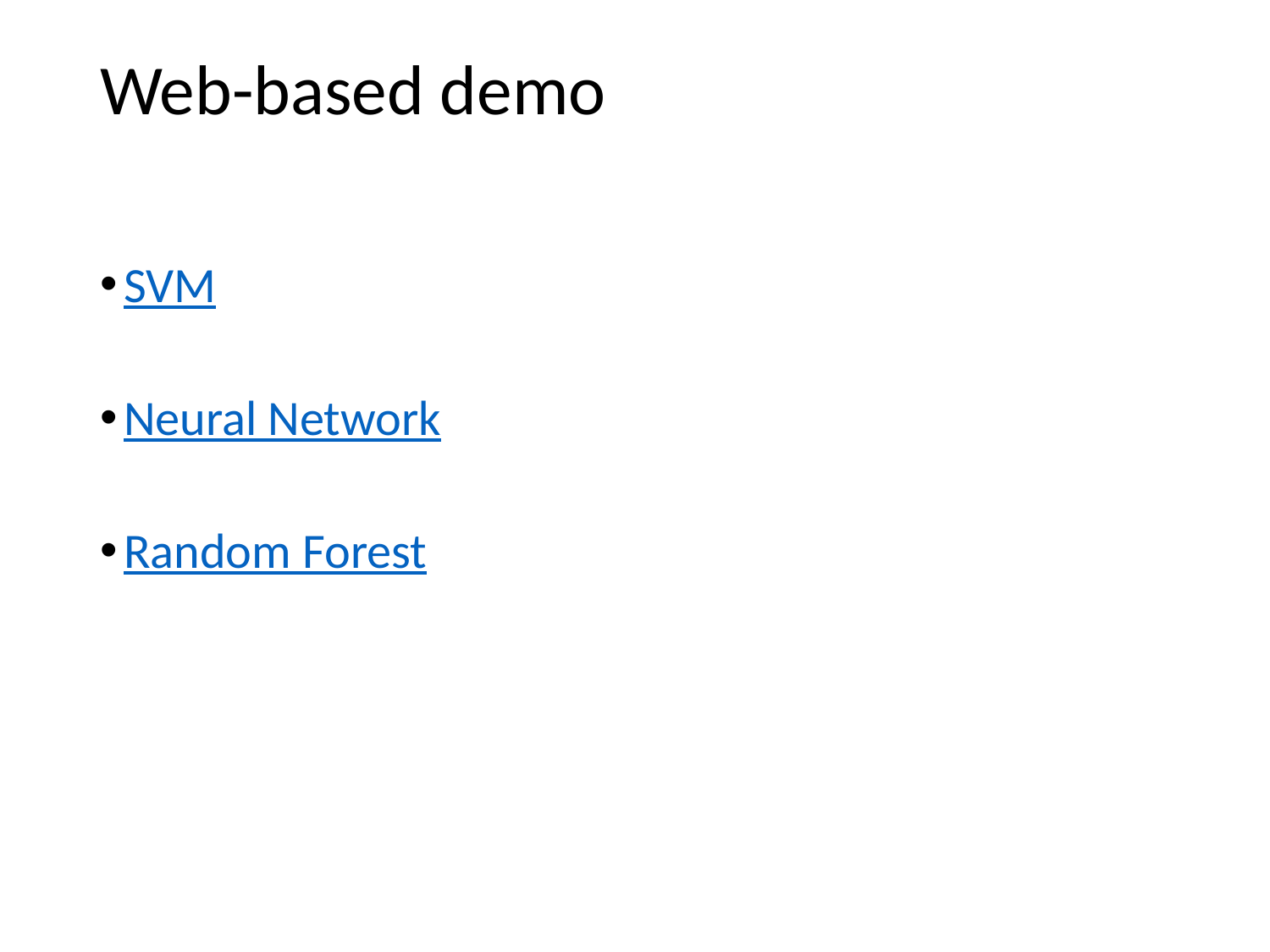

# Web-based demo
SVM

Neural Network

Random Forest